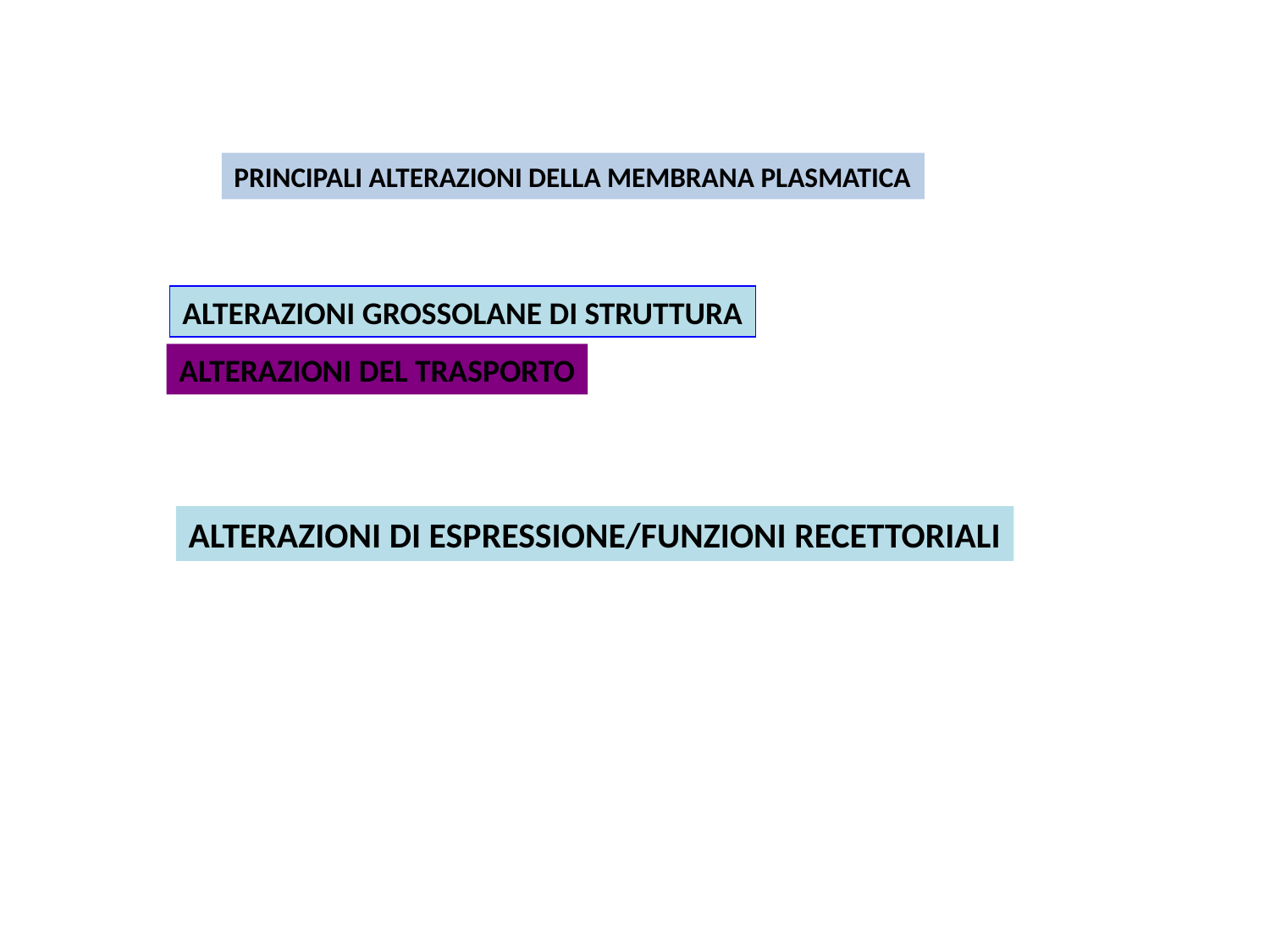

PRINCIPALI ALTERAZIONI DELLA MEMBRANA PLASMATICA
ALTERAZIONI GROSSOLANE DI STRUTTURA
ALTERAZIONI DEL TRASPORTO
ALTERAZIONI DI ESPRESSIONE/FUNZIONI RECETTORIALI